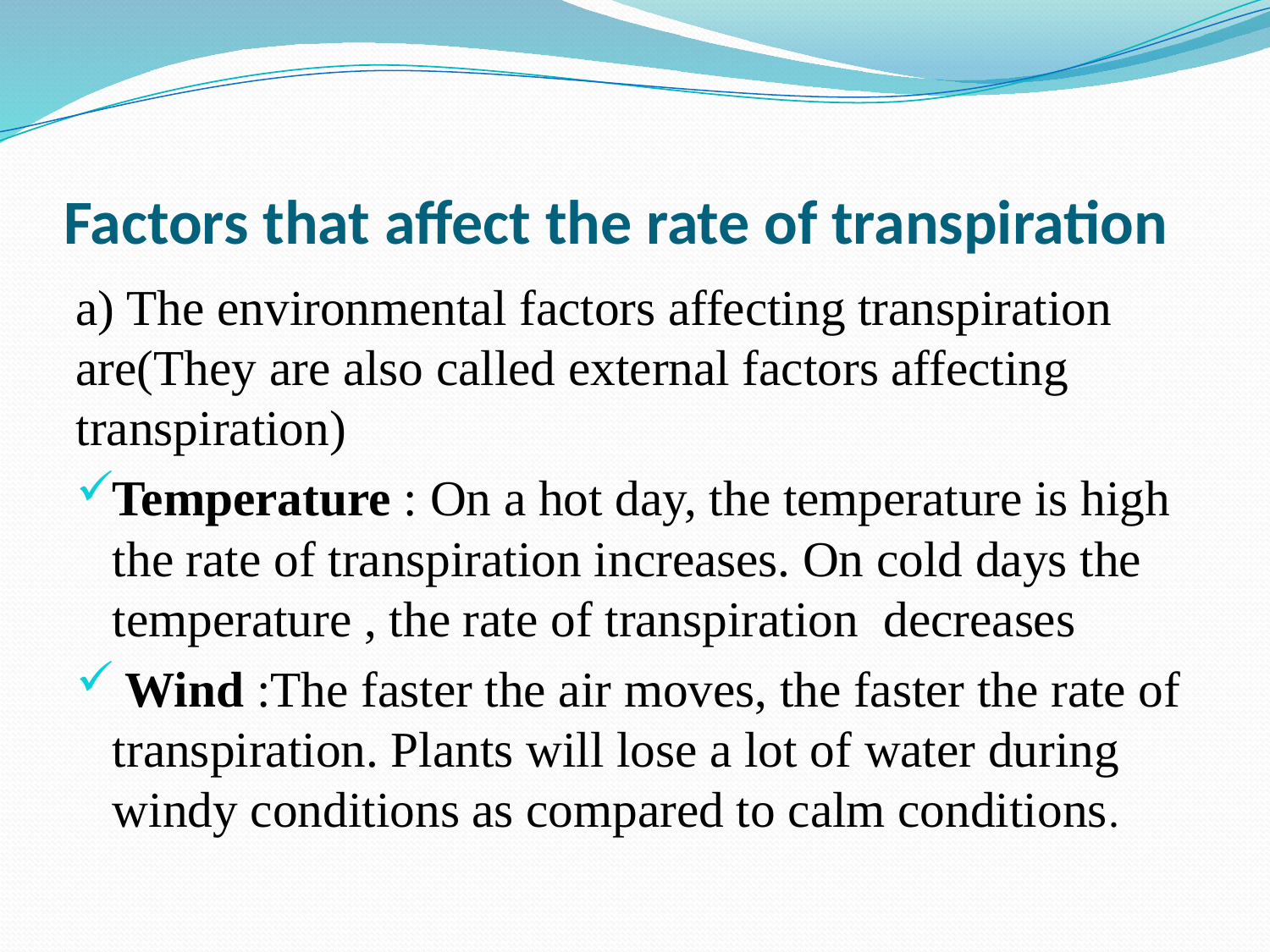

# Factors that affect the rate of transpiration
a) The environmental factors affecting transpiration are(They are also called external factors affecting transpiration)
Temperature : On a hot day, the temperature is high the rate of transpiration increases. On cold days the temperature , the rate of transpiration  decreases
 Wind :The faster the air moves, the faster the rate of transpiration. Plants will lose a lot of water during windy conditions as compared to calm conditions.